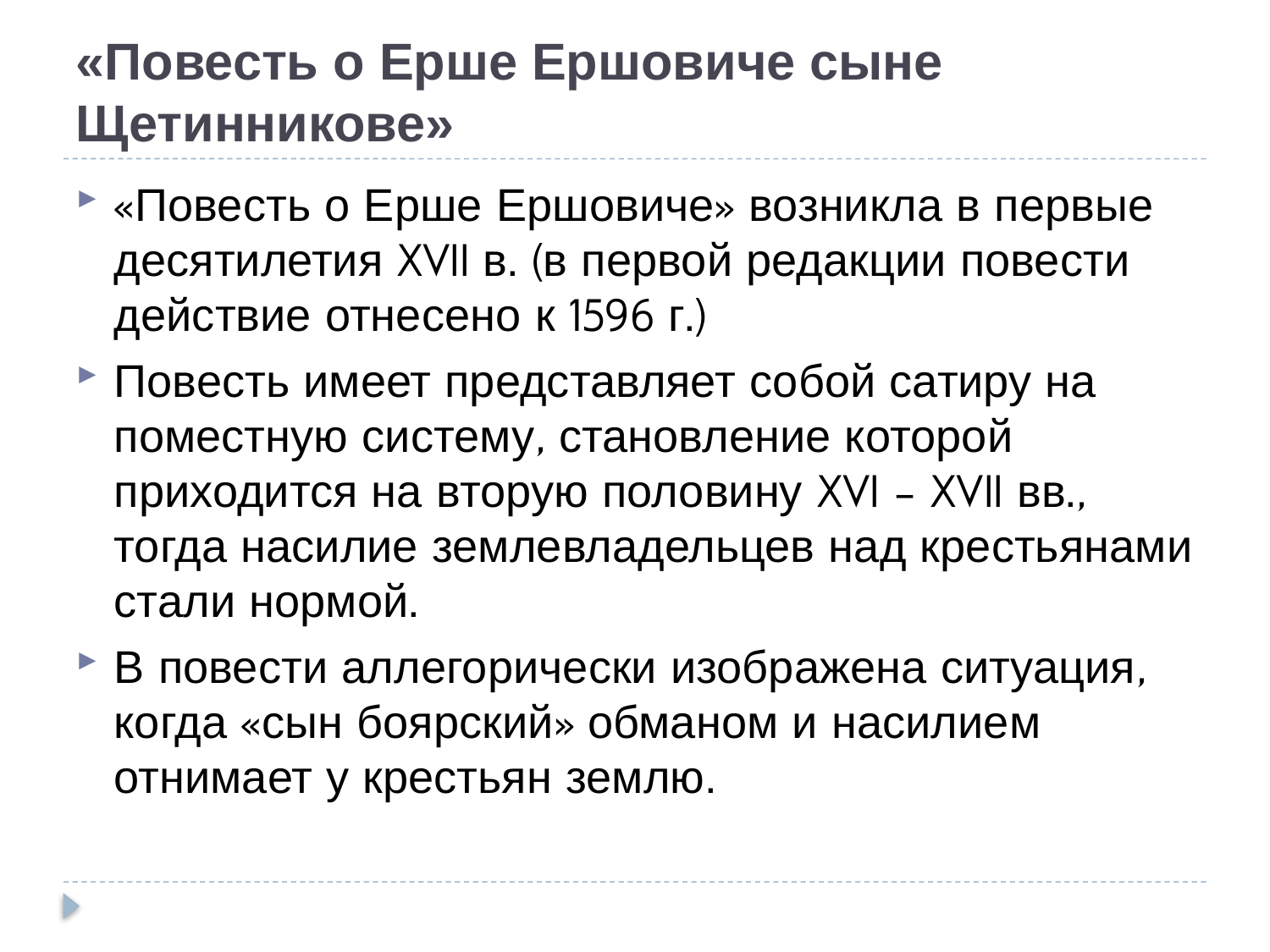

# «Повесть о Ерше Ершовиче сыне Щетинникове»
«Повесть о Ерше Ершовиче» возникла в первые десятилетия XVII в. (в первой редакции повести действие отнесено к 1596 г.)
Повесть имеет представляет собой сатиру на поместную систему, становление которой приходится на вторую половину XVI – XVII вв., тогда насилие землевладельцев над крестьянами стали нормой.
В повести аллегорически изображена ситуация, когда «сын боярский» обманом и насилием отнимает у крестьян землю.